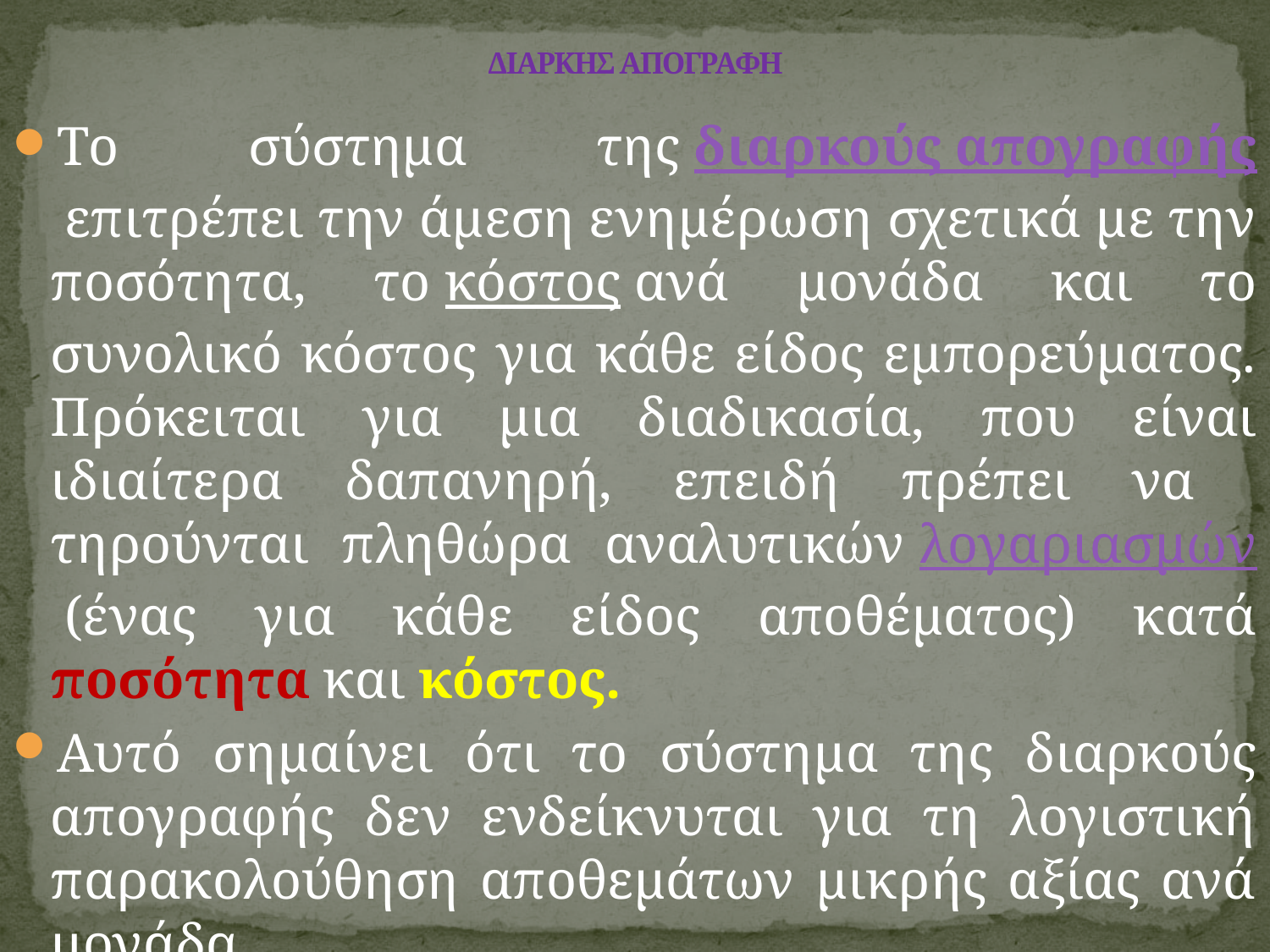

# ΔΙΑΡΚΗΣ ΑΠΟΓΡΑΦΗ
Το σύστημα της διαρκούς απογραφής επιτρέπει την άμεση ενημέρωση σχετικά με την ποσότητα, το κόστος ανά μονάδα και το συνολικό κόστος για κάθε είδος εμπορεύματος. Πρόκειται για μια διαδικασία, που είναι ιδιαίτερα δαπανηρή, επειδή πρέπει να  τηρούνται πληθώρα αναλυτικών λογαριασμών (ένας για κάθε είδος αποθέματος) κατά ποσότητα και κόστος.
Αυτό σημαίνει ότι το σύστημα της διαρκούς απογραφής δεν ενδείκνυται για τη λογιστική παρακολούθηση αποθεμάτων μικρής αξίας ανά μονάδα.